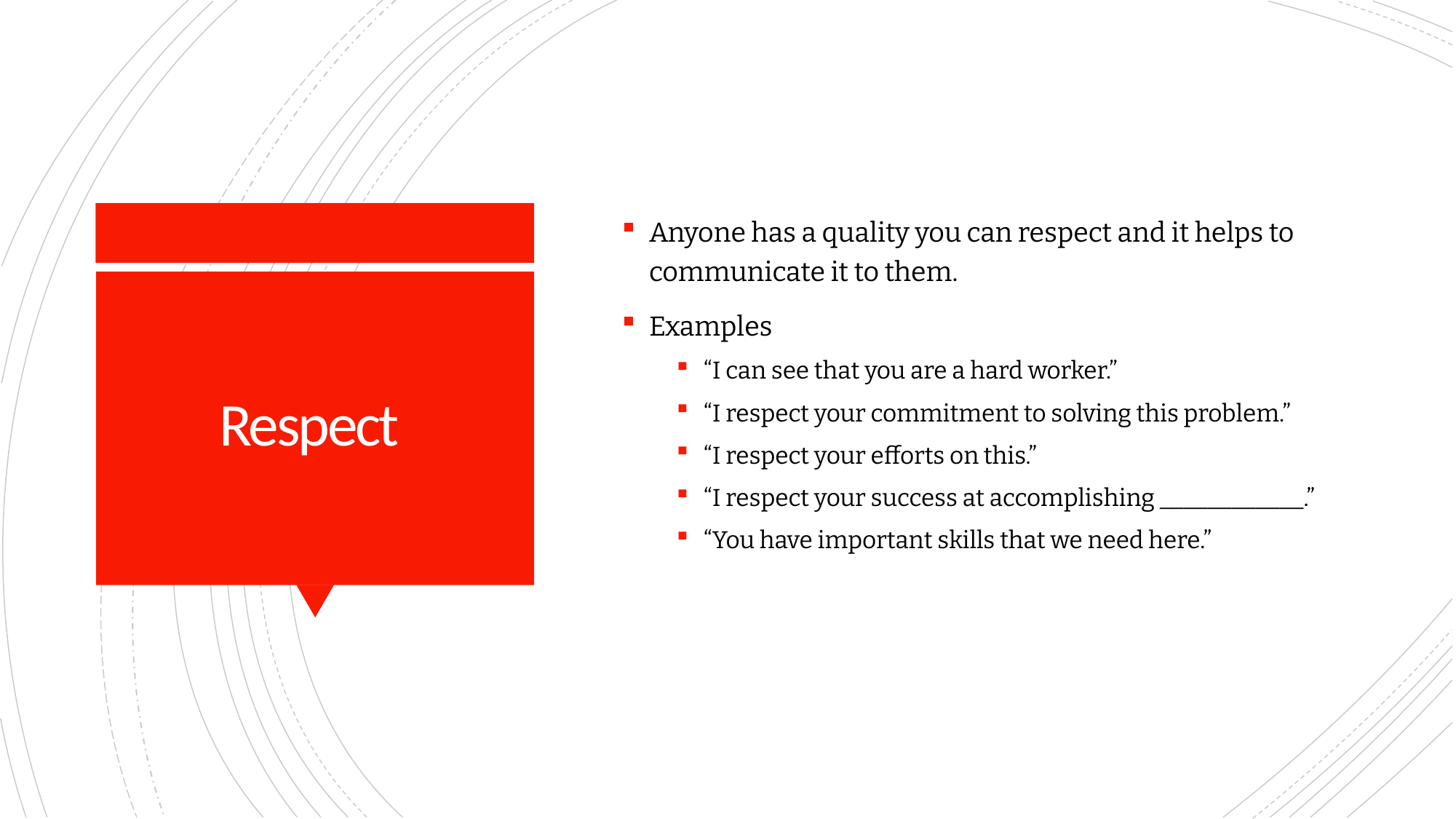

Anyone has a quality you can respect and it helps to communicate it to them.
Examples
“I can see that you are a hard worker.”
“I respect your commitment to solving this problem.”
“I respect your efforts on this.”
“I respect your success at accomplishing ____________.”
“You have important skills that we need here.”

# Respect